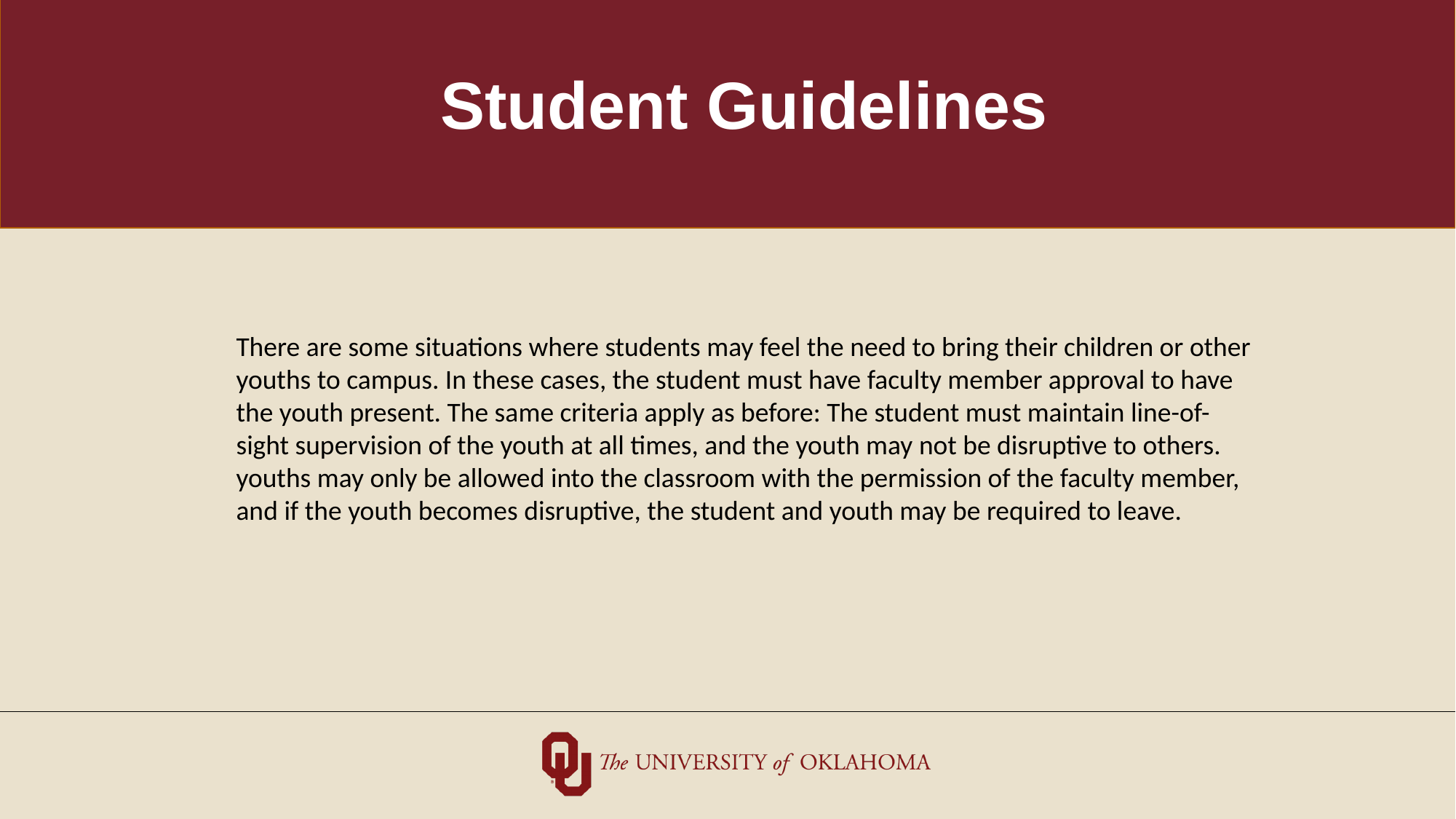

# Student Guidelines
There are some situations where students may feel the need to bring their children or other youths to campus. In these cases, the student must have faculty member approval to have the youth present. The same criteria apply as before: The student must maintain line-of-sight supervision of the youth at all times, and the youth may not be disruptive to others. youths may only be allowed into the classroom with the permission of the faculty member, and if the youth becomes disruptive, the student and youth may be required to leave.